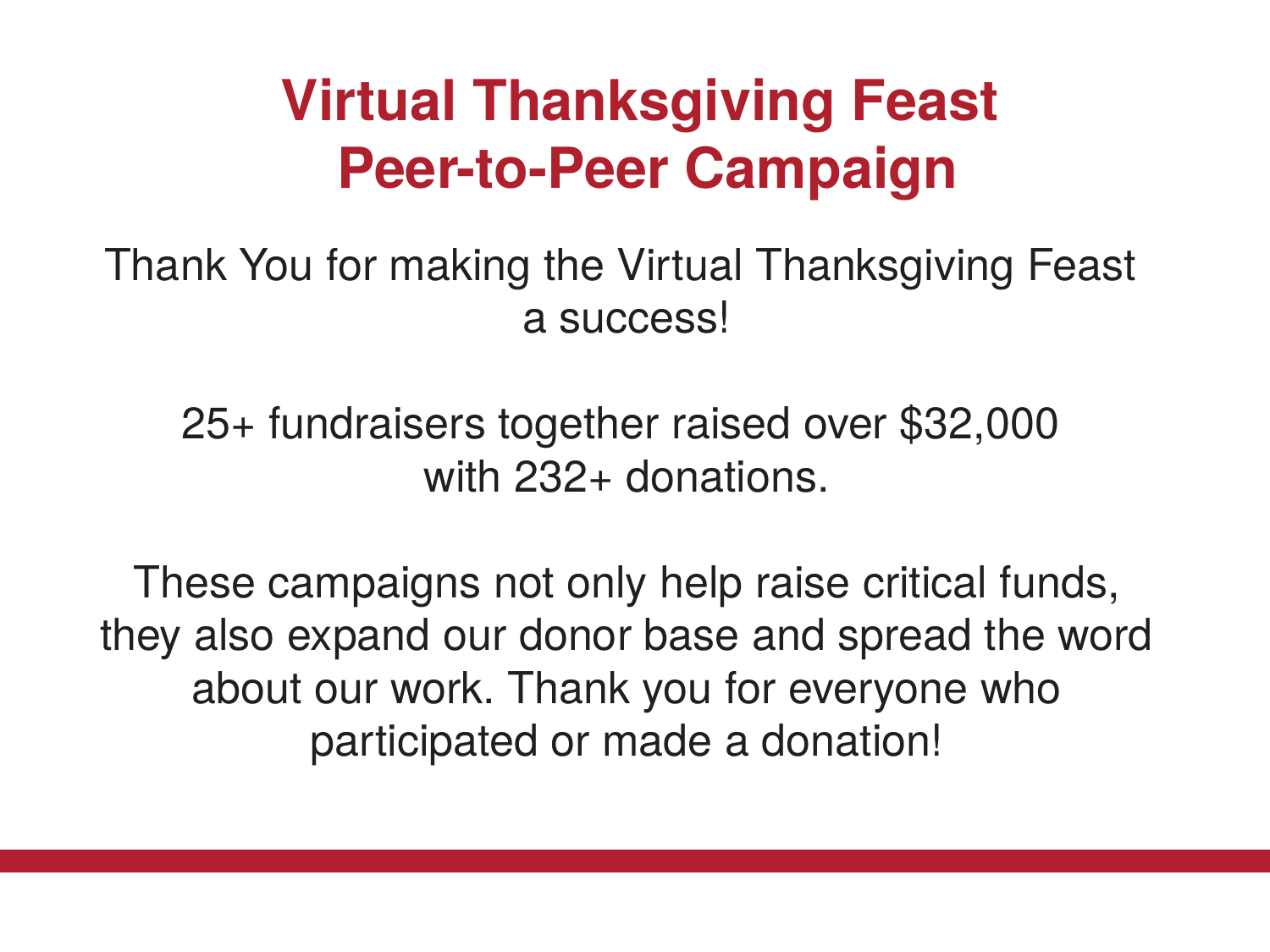

# Virtual Thanksgiving Feast Peer-to-Peer Campaign
Thank You for making the Virtual Thanksgiving Feast
a success!

25+ fundraisers together raised over $32,000
with 232+ donations.

These campaigns not only help raise critical funds, they also expand our donor base and spread the word about our work. Thank you for everyone who participated or made a donation!